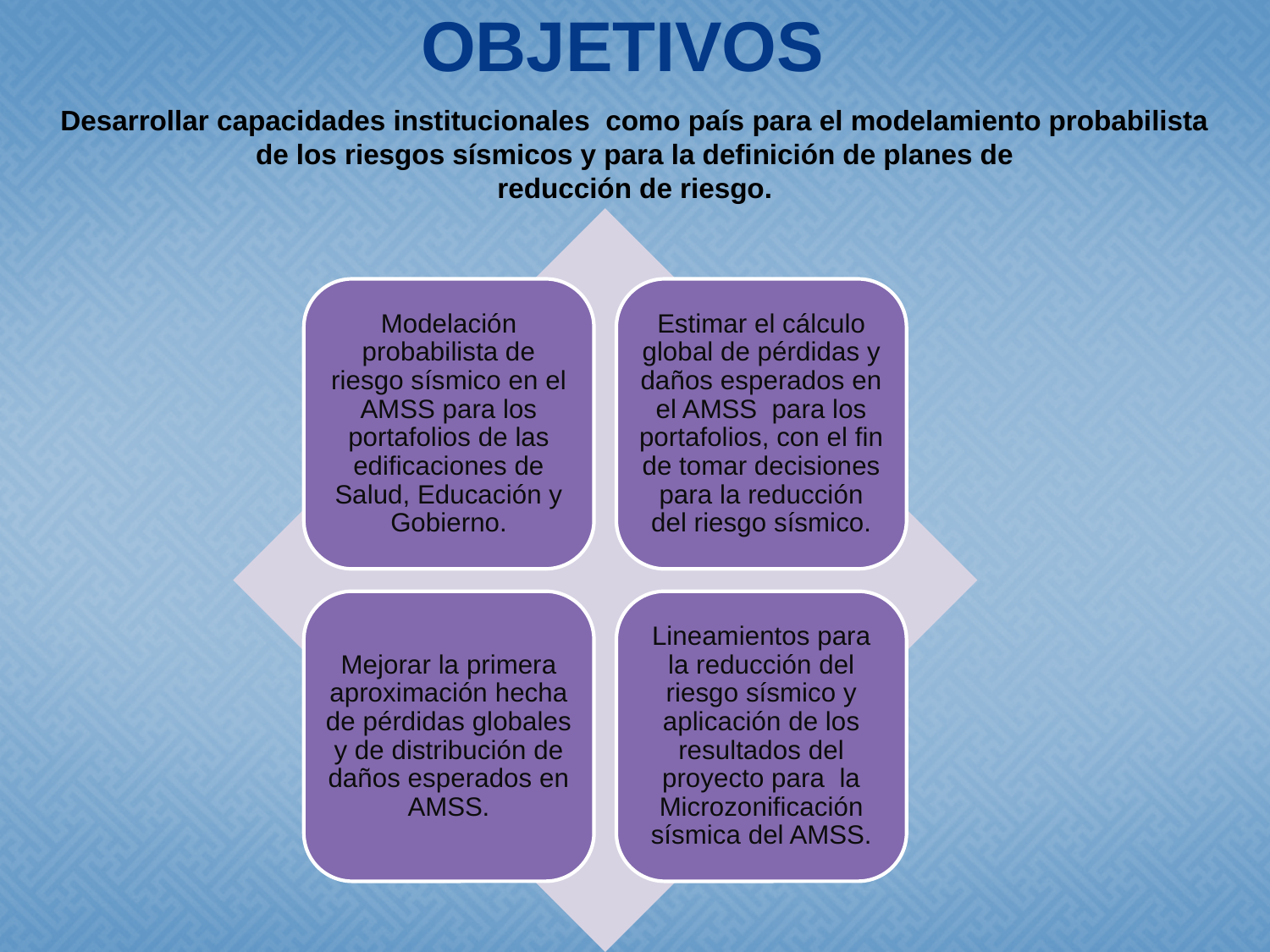

# OBJETIVOS
Desarrollar capacidades institucionales  como país para el modelamiento probabilista de los riesgos sísmicos y para la definición de planes de
 reducción de riesgo.
Modelación probabilista de riesgo sísmico en el AMSS para los portafolios de las edificaciones de Salud, Educación y Gobierno.
Estimar el cálculo global de pérdidas y daños esperados en el AMSS  para los portafolios, con el fin de tomar decisiones para la reducción del riesgo sísmico.
Mejorar la primera aproximación hecha de pérdidas globales y de distribución de daños esperados en AMSS.
Lineamientos para la reducción del riesgo sísmico y aplicación de los resultados del proyecto para  la Microzonificación sísmica del AMSS.